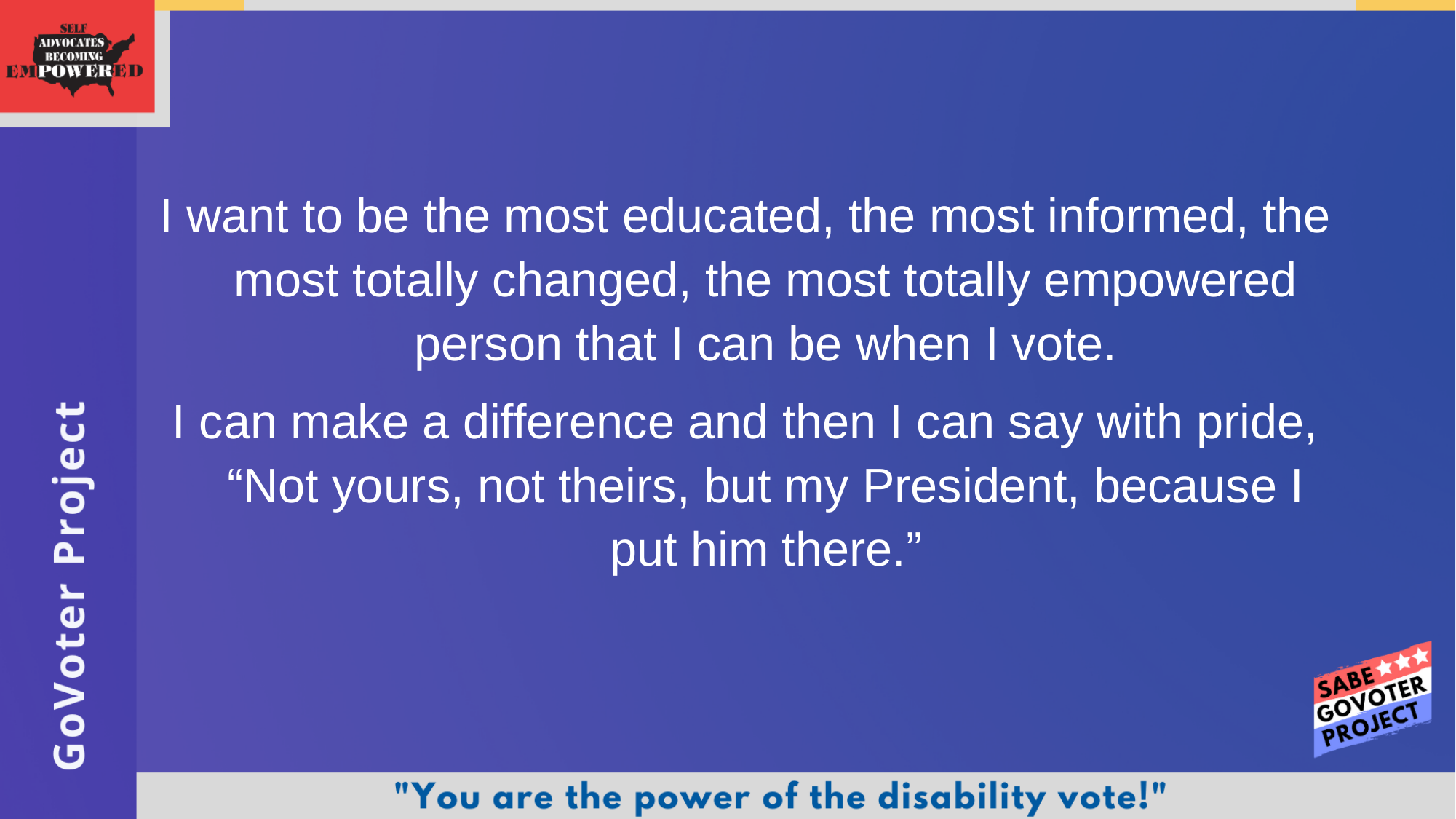

I want to be the most educated, the most informed, the most totally changed, the most totally empowered person that I can be when I vote.
I can make a difference and then I can say with pride, “Not yours, not theirs, but my President, because I put him there.”